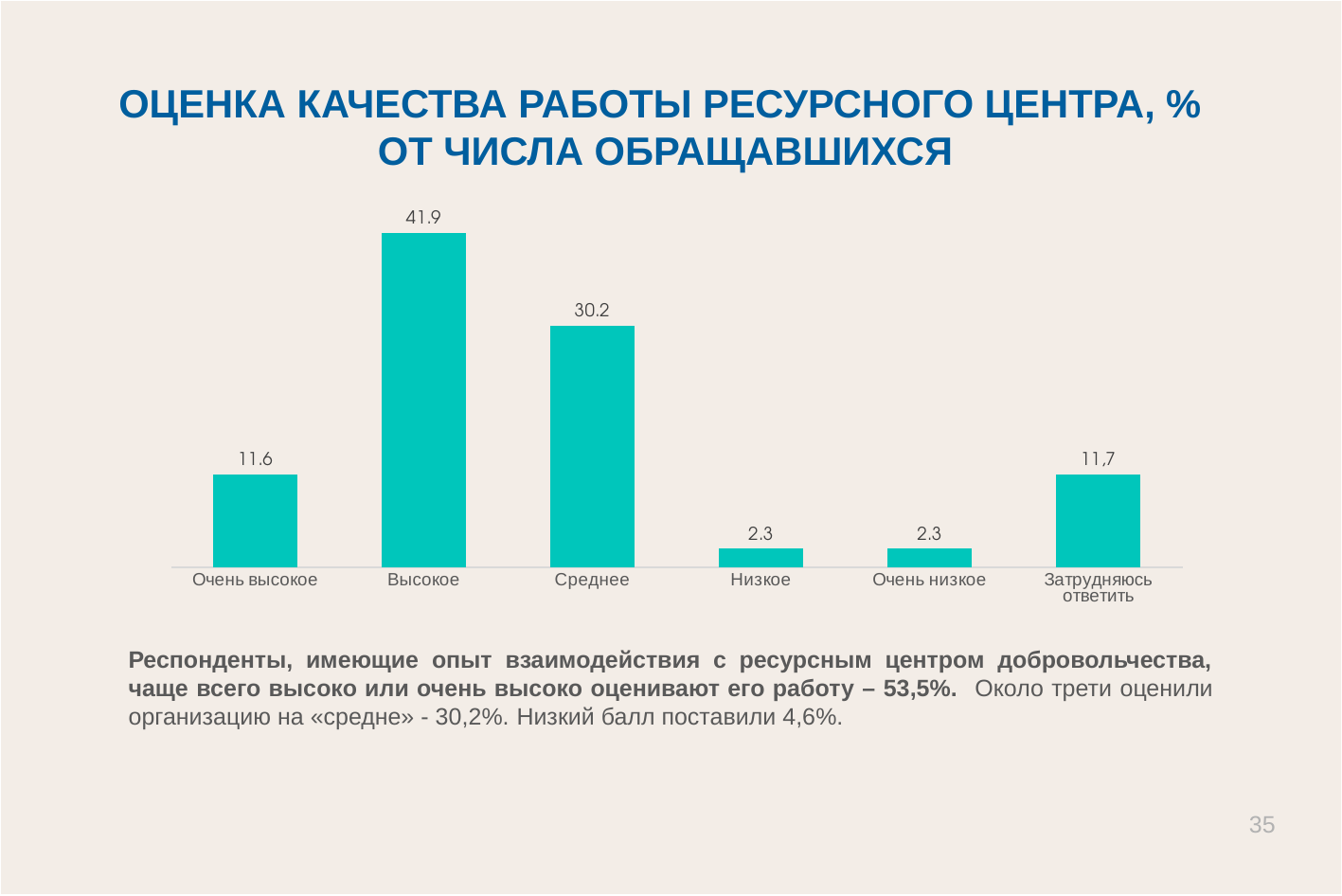

# ОЦЕНКА КАЧЕСТВА РАБОТЫ РЕСУРСНОГО ЦЕНТРА, % ОТ ЧИСЛА ОБРАЩАВШИХСЯ

### Chart

| Category |  |
|---|---|
| Очень высокое | 11.627906976744185 |
| Высокое | 41.86046511627907 |
| Среднее | 30.232558139534884 |
| Низкое | 2.3255813953488373 |
| Очень низкое | 2.3255813953488373 |
| Затрудняюсь ответить | 11.627906976744185 |
Респонденты, имеющие опыт взаимодействия с ресурсным центром добровольчества, чаще всего высоко или очень высоко оценивают его работу – 53,5%.  Около трети оценили организацию на «средне» - 30,2%. Низкий балл поставили 4,6%.
35